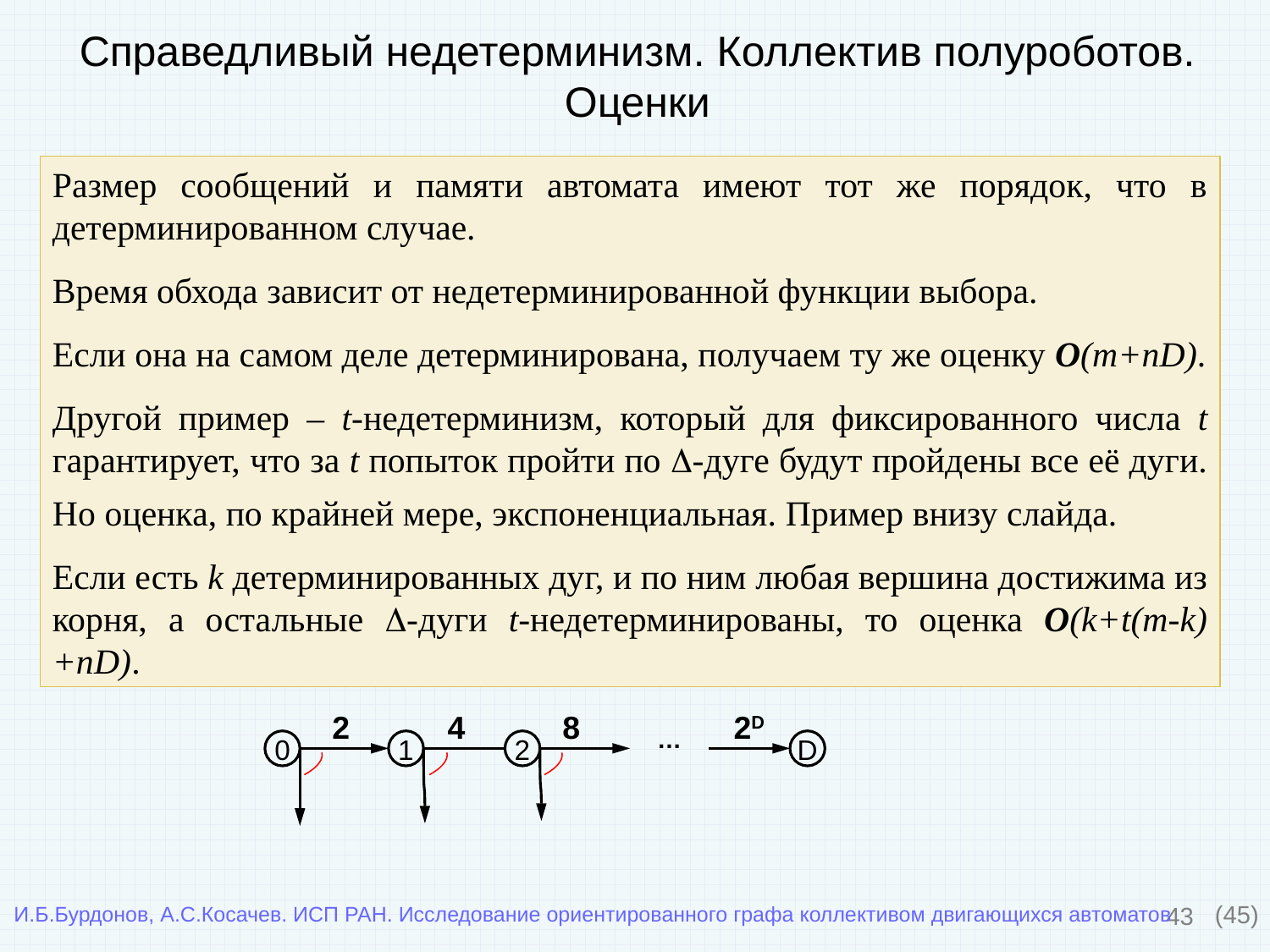

# Справедливый недетерминизм. Коллектив полуроботов. Оценки
Размер сообщений и памяти автомата имеют тот же порядок, что в детерминированном случае.
Время обхода зависит от недетерминированной функции выбора.
Если она на самом деле детерминирована, получаем ту же оценку O(m+nD).
Другой пример – t-недетерминизм, который для фиксированного числа t гарантирует, что за t попыток пройти по Δ-дуге будут пройдены все её дуги.
Но оценка, по крайней мере, экспоненциальная. Пример внизу слайда.
Если есть k детерминированных дуг, и по ним любая вершина достижима из корня, а остальные Δ-дуги t-недетерминированы, то оценка O(k+t(m-k)+nD).
2
4
8
2D
1
2
…
D
0

43
(45)
И.Б.Бурдонов, А.С.Косачев. ИСП РАН. Исследование ориентированного графа коллективом двигающихся автоматов